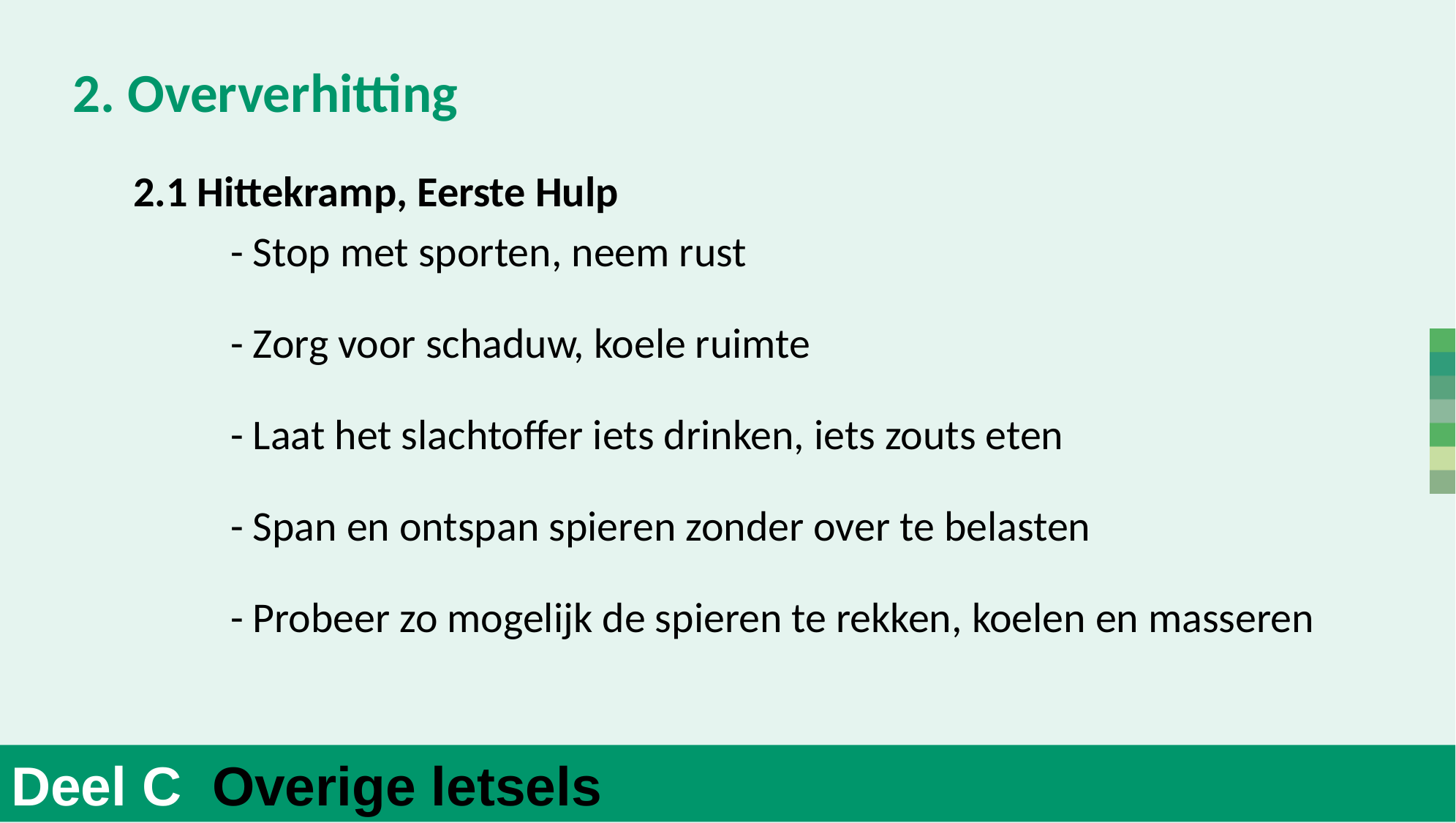

2. Oververhitting

		- Stop met sporten, neem rust
		- Zorg voor schaduw, koele ruimte
		- Laat het slachtoffer iets drinken, iets zouts eten
		- Span en ontspan spieren zonder over te belasten
		- Probeer zo mogelijk de spieren te rekken, koelen en masseren
2.1 Hittekramp, Eerste Hulp
Deel C  Overige letsels